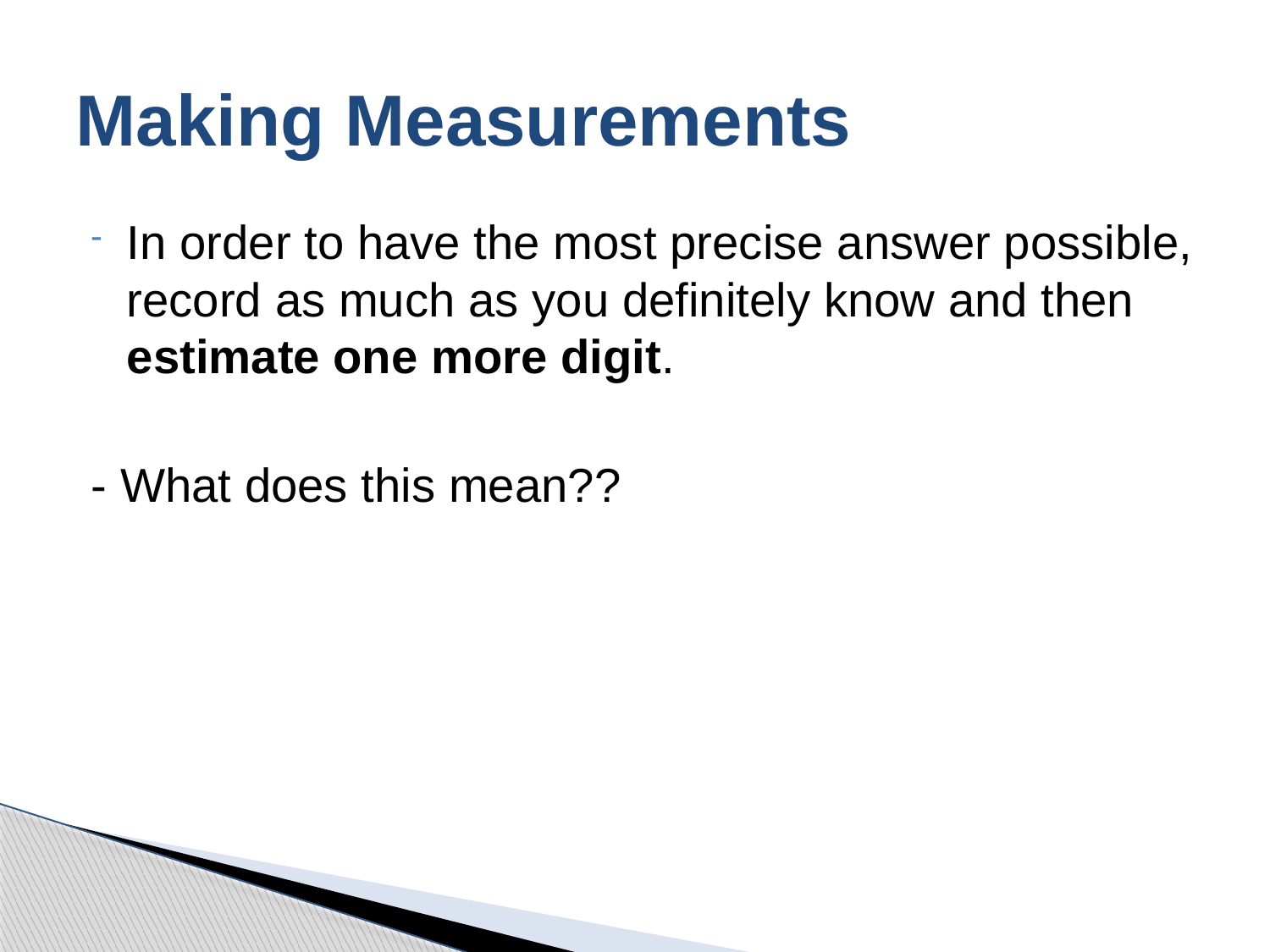

# Making Measurements
In order to have the most precise answer possible, record as much as you definitely know and then estimate one more digit.

- What does this mean??